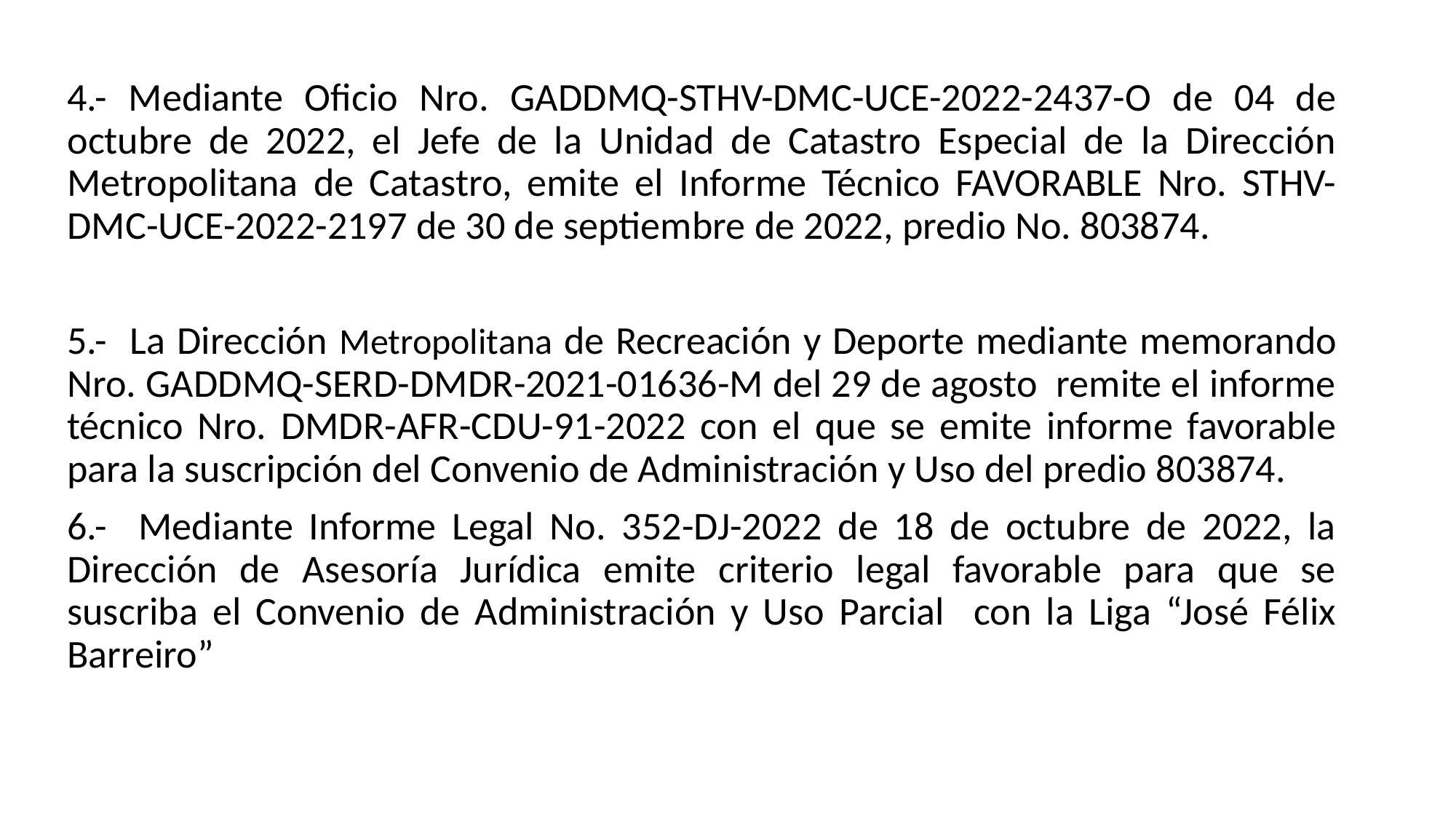

4.- Mediante Oficio Nro. GADDMQ-STHV-DMC-UCE-2022-2437-O de 04 de octubre de 2022, el Jefe de la Unidad de Catastro Especial de la Dirección Metropolitana de Catastro, emite el Informe Técnico FAVORABLE Nro. STHV-DMC-UCE-2022-2197 de 30 de septiembre de 2022, predio No. 803874.

5.-  La Dirección Metropolitana de Recreación y Deporte mediante memorando Nro. GADDMQ-SERD-DMDR-2021-01636-M del 29 de agosto  remite el informe técnico Nro. DMDR-AFR-CDU-91-2022 con el que se emite informe favorable para la suscripción del Convenio de Administración y Uso del predio 803874.
6.-  Mediante Informe Legal No. 352-DJ-2022 de 18 de octubre de 2022, la Dirección de Asesoría Jurídica emite criterio legal favorable para que se suscriba el Convenio de Administración y Uso Parcial  con la Liga “José Félix Barreiro”